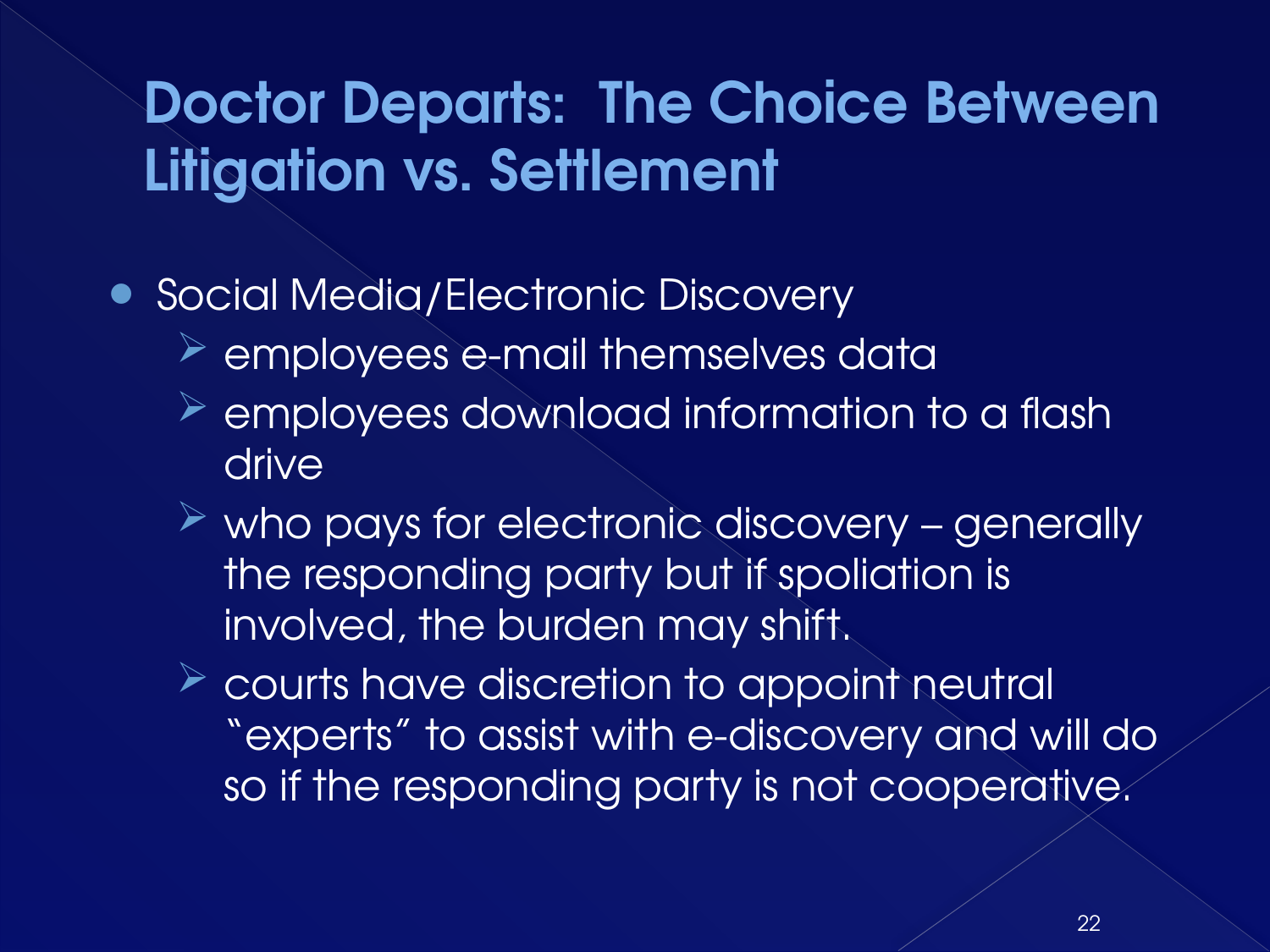

# Doctor Departs:  The Choice Between Litigation vs. Settlement
Social Media/Electronic Discovery
employees e-mail themselves data
employees download information to a flash drive
who pays for electronic discovery – generally the responding party but if spoliation is involved, the burden may shift.
courts have discretion to appoint neutral “experts” to assist with e-discovery and will do so if the responding party is not cooperative.

22